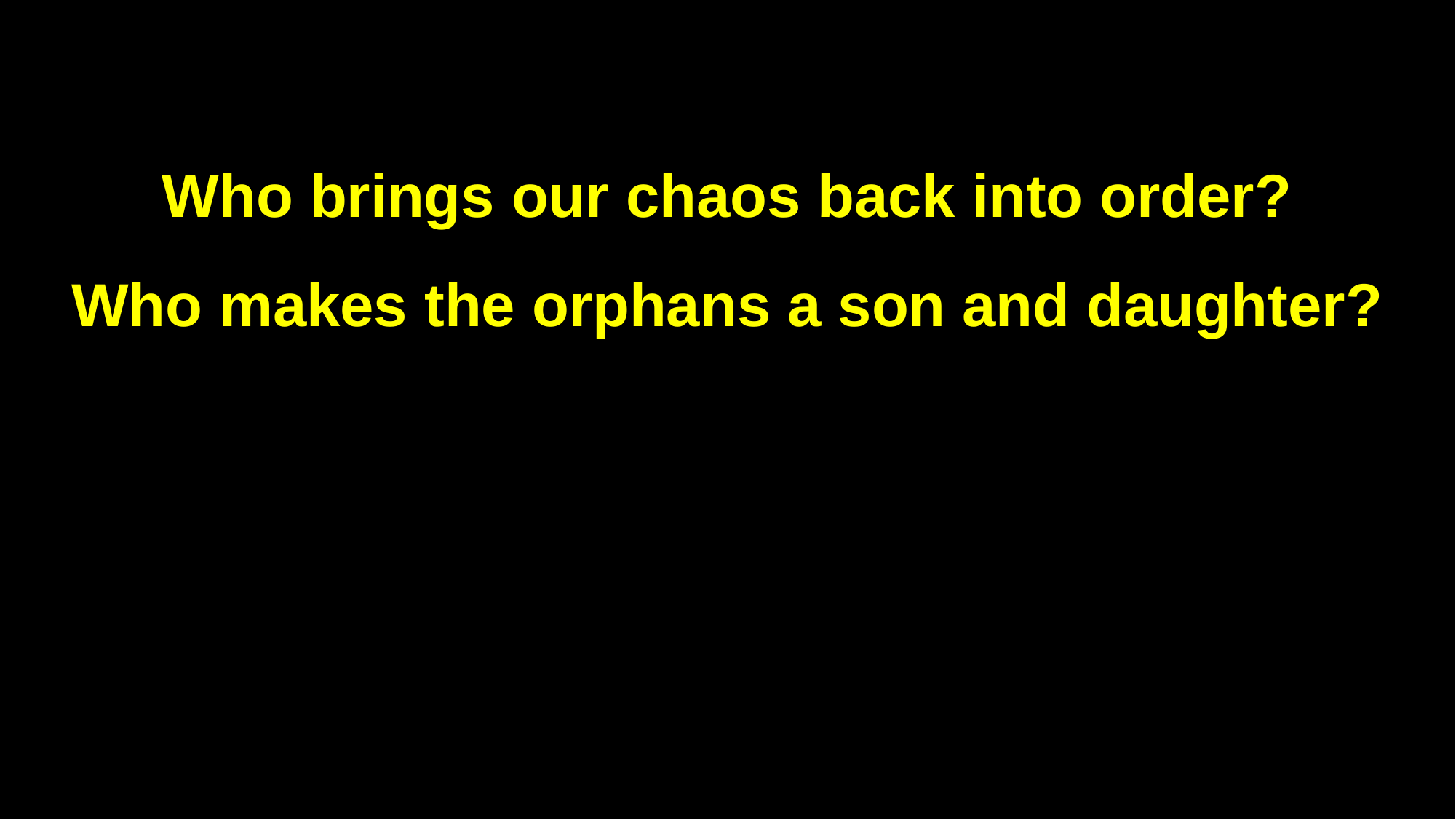

Who brings our chaos back into order?
Who makes the orphans a son and daughter?